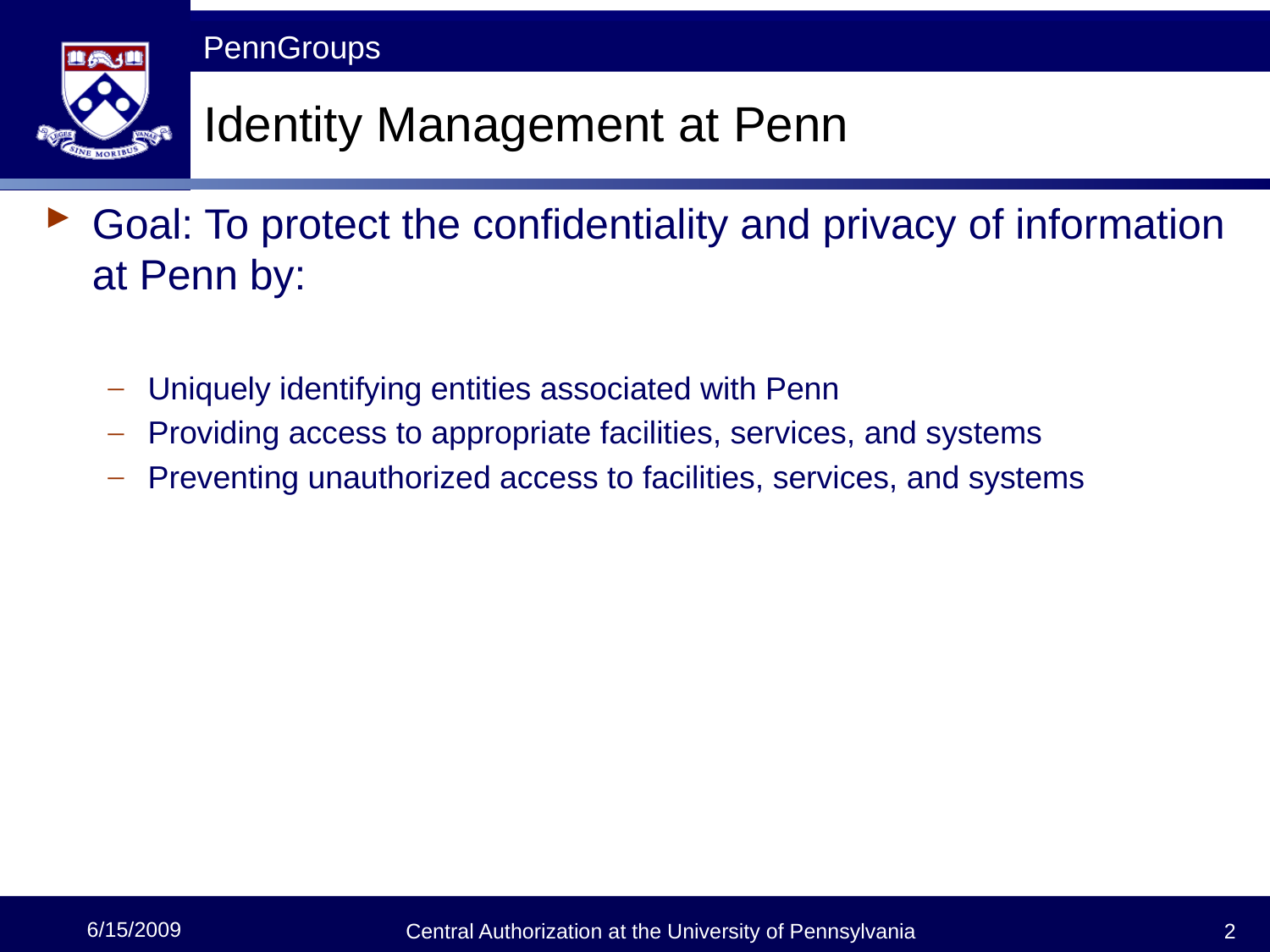

# Identity Management at Penn
Goal: To protect the confidentiality and privacy of information at Penn by:

Uniquely identifying entities associated with Penn
Providing access to appropriate facilities, services, and systems
Preventing unauthorized access to facilities, services, and systems
6/15/2009
Central Authorization at the University of Pennsylvania
2